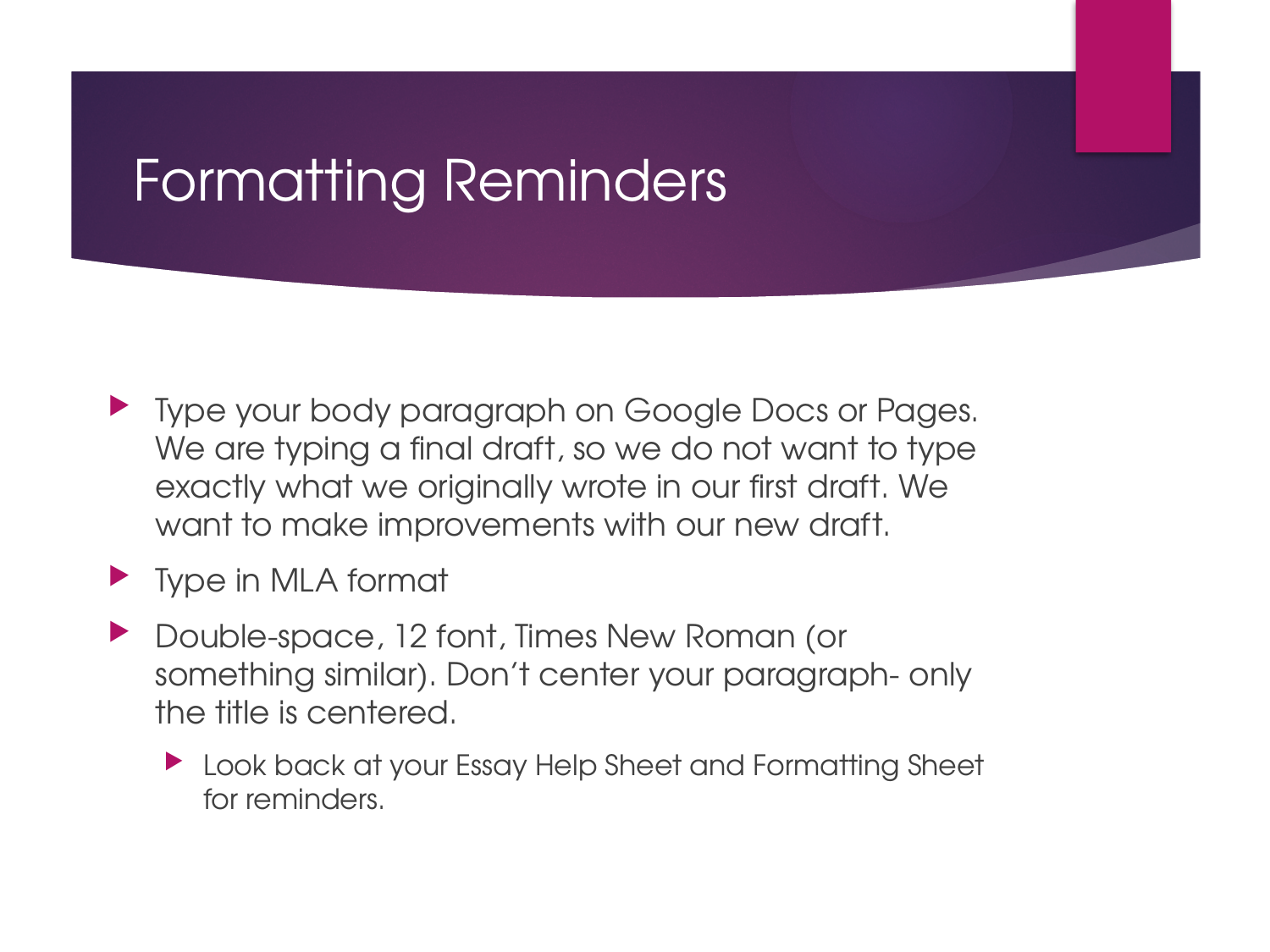

# Formatting Reminders

Type your body paragraph on Google Docs or Pages. We are typing a final draft, so we do not want to type exactly what we originally wrote in our first draft. We want to make improvements with our new draft.
Type in MLA format
Double-space, 12 font, Times New Roman (or something similar). Don’t center your paragraph- only the title is centered.
Look back at your Essay Help Sheet and Formatting Sheet for reminders.